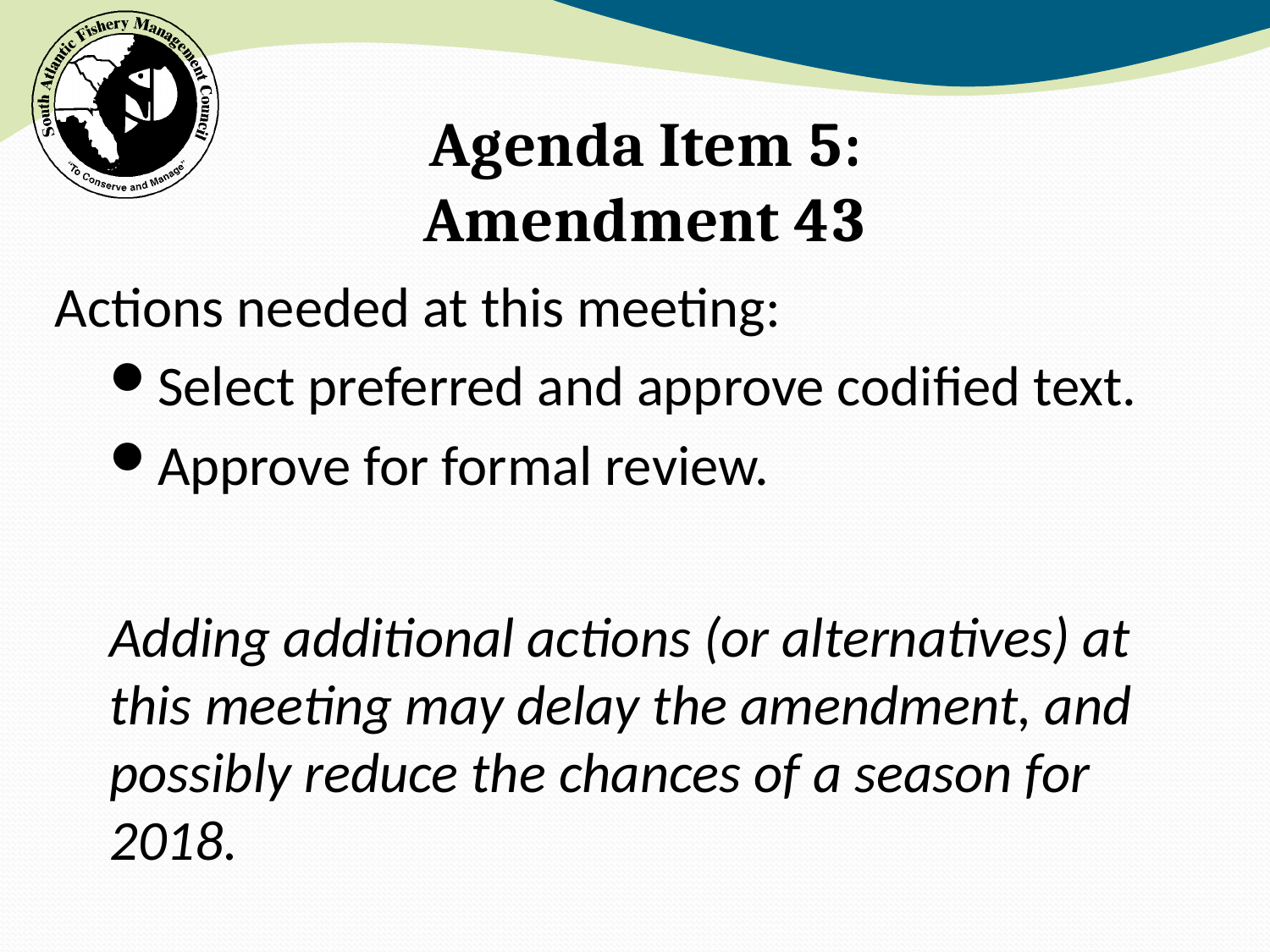

# Agenda Item 5: Amendment 43
Actions needed at this meeting:
Select preferred and approve codified text.
Approve for formal review.

Adding additional actions (or alternatives) at this meeting may delay the amendment, and possibly reduce the chances of a season for 2018.